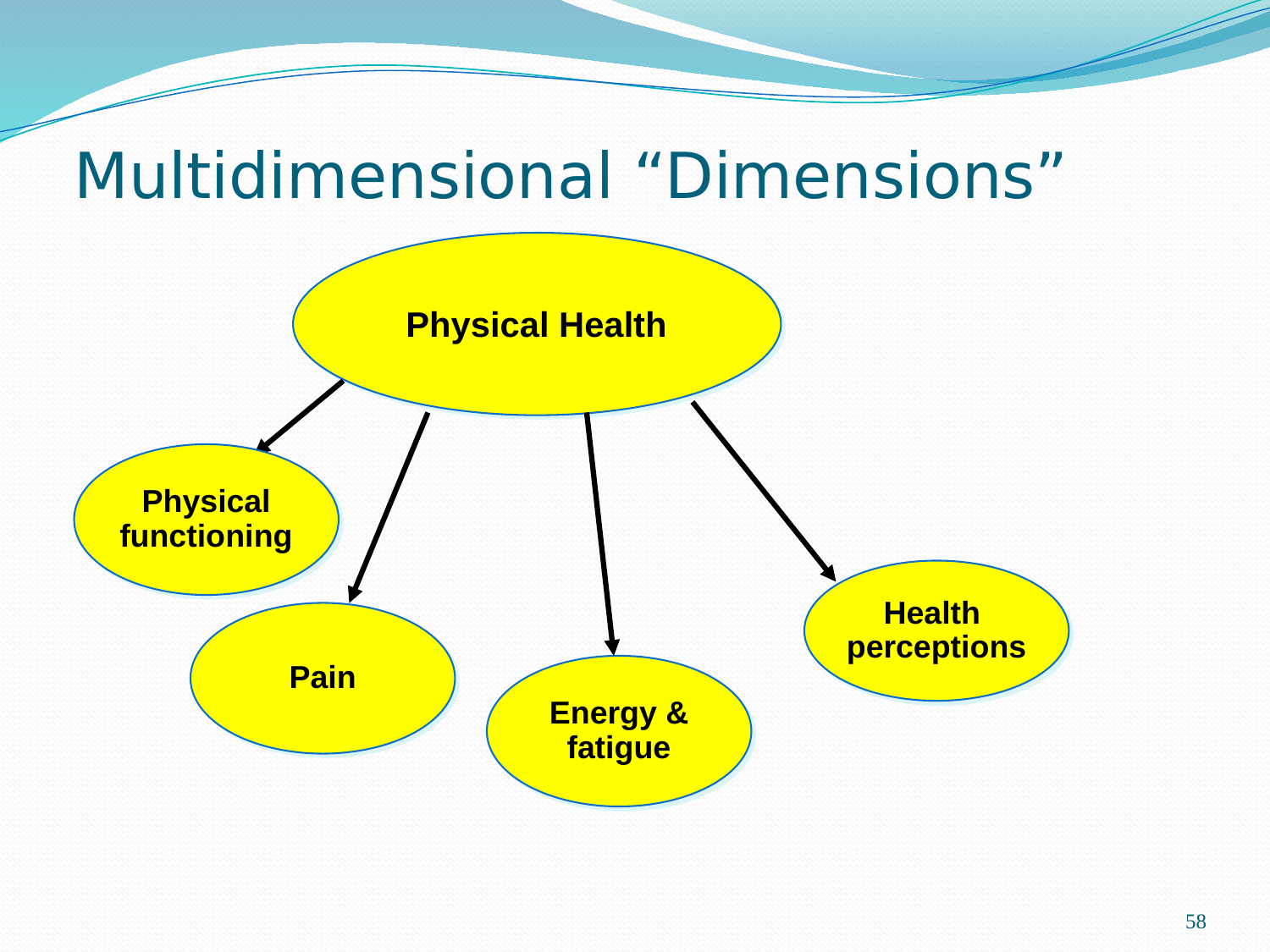

# Multidimensional “Dimensions”

Physical Health

Physical
functioning
Health
perceptions
Pain
Energy &
fatigue
58